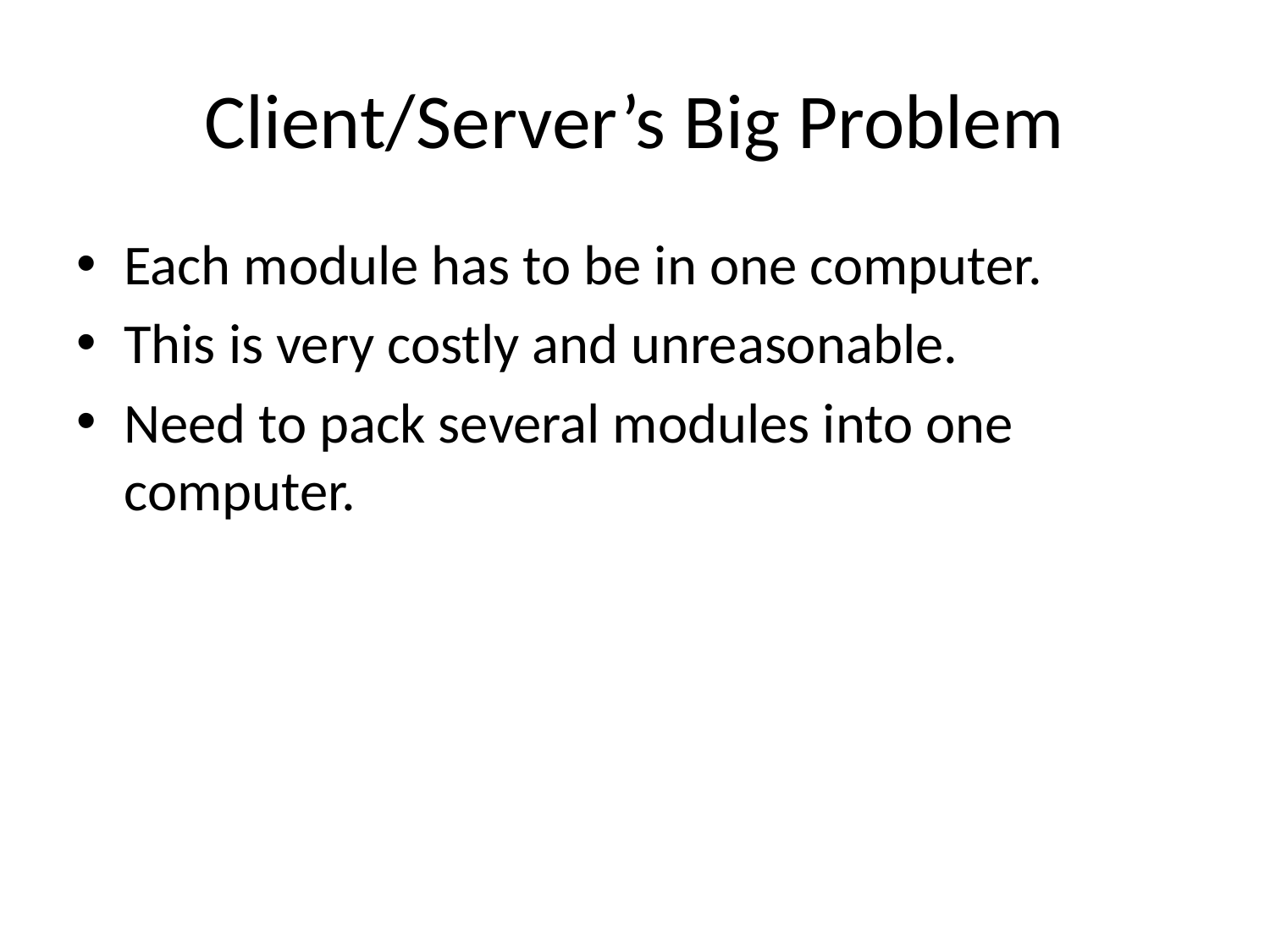

# Client/Server’s Big Problem
Each module has to be in one computer.
This is very costly and unreasonable.
Need to pack several modules into one computer.